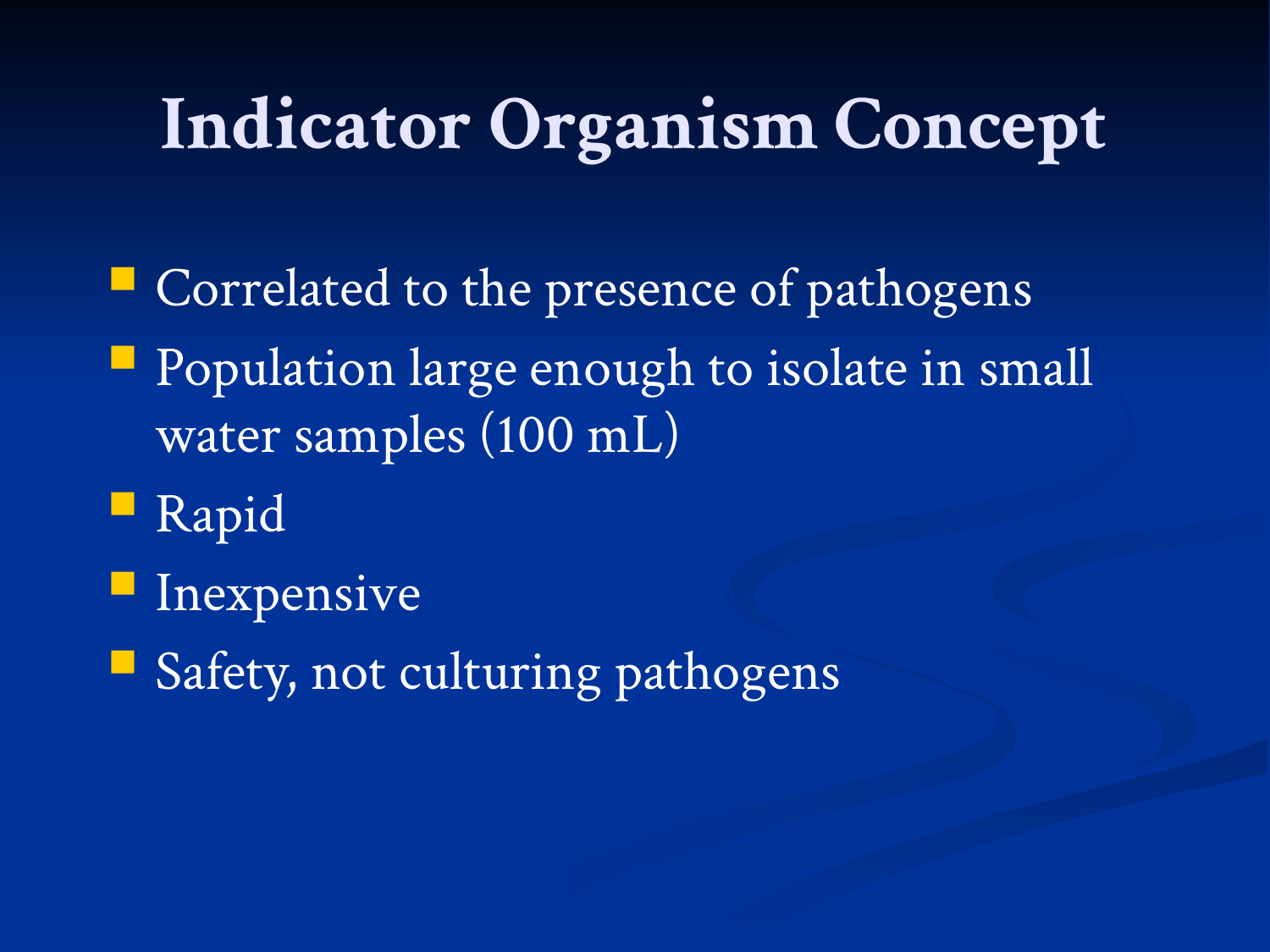

# Indicator Organism Concept
Correlated to the presence of pathogens
Population large enough to isolate in small water samples (100 mL)
Rapid
Inexpensive
Safety, not culturing pathogens